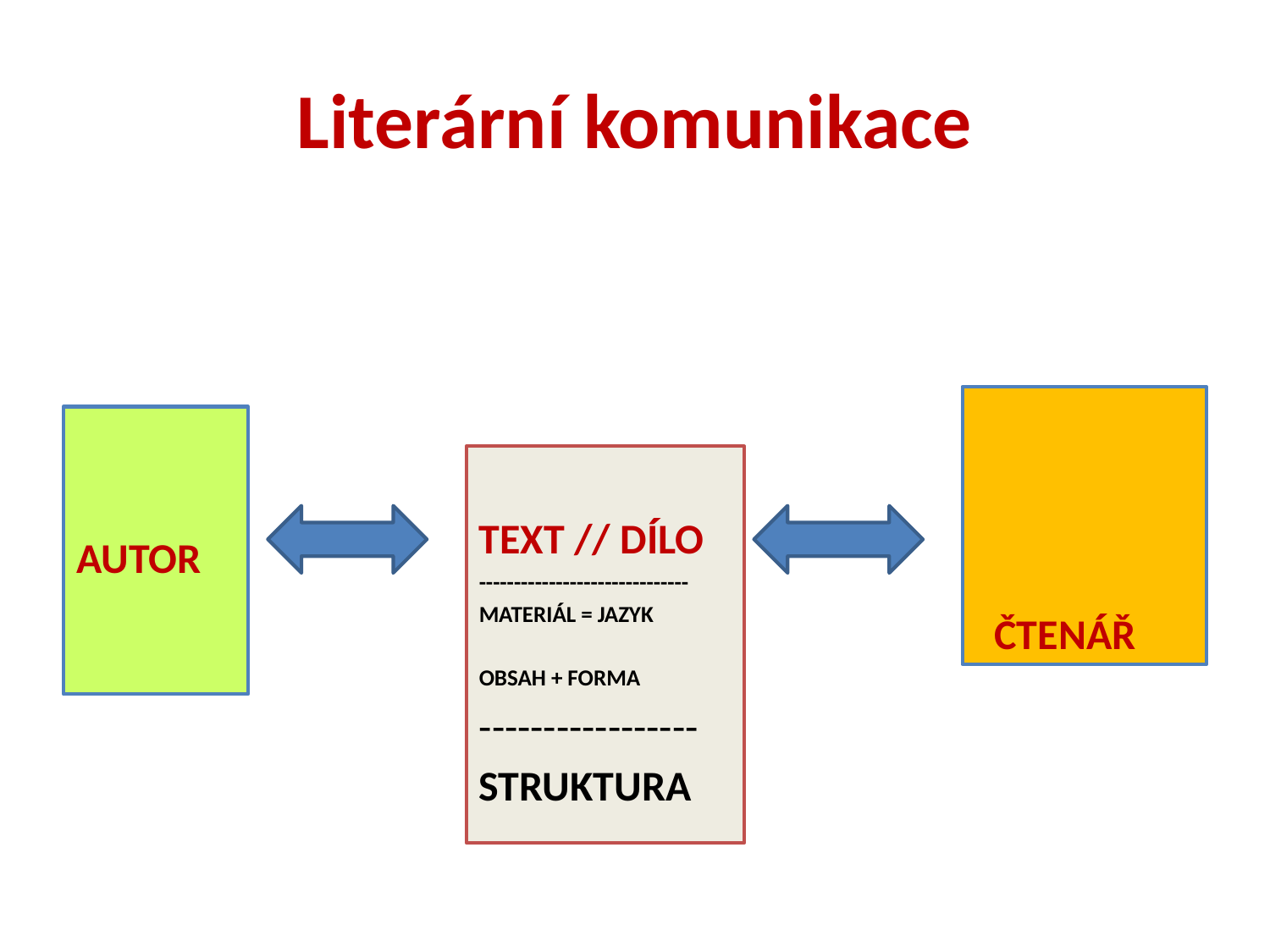

# Literární komunikace

  ČTENÁŘ

AUTOR

TEXT // DÍLO
------------------------------
MATERIÁL = JAZYK

OBSAH + FORMA
-----------------
STRUKTURA